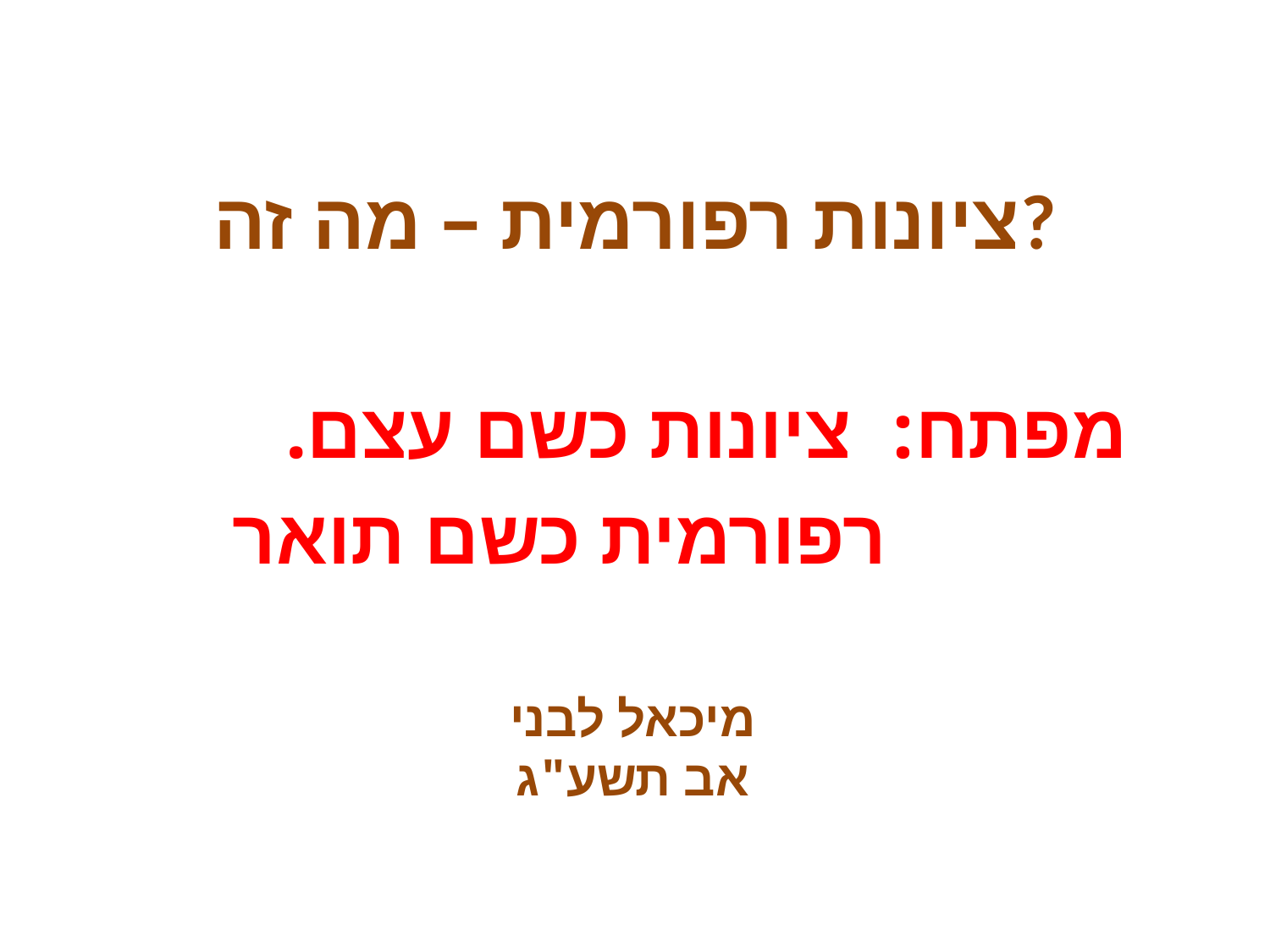

# ציונות רפורמית – מה זה?
 מפתח:  ציונות כשם עצם.
             רפורמית כשם תואר
מיכאל לבני
אב תשע"ג